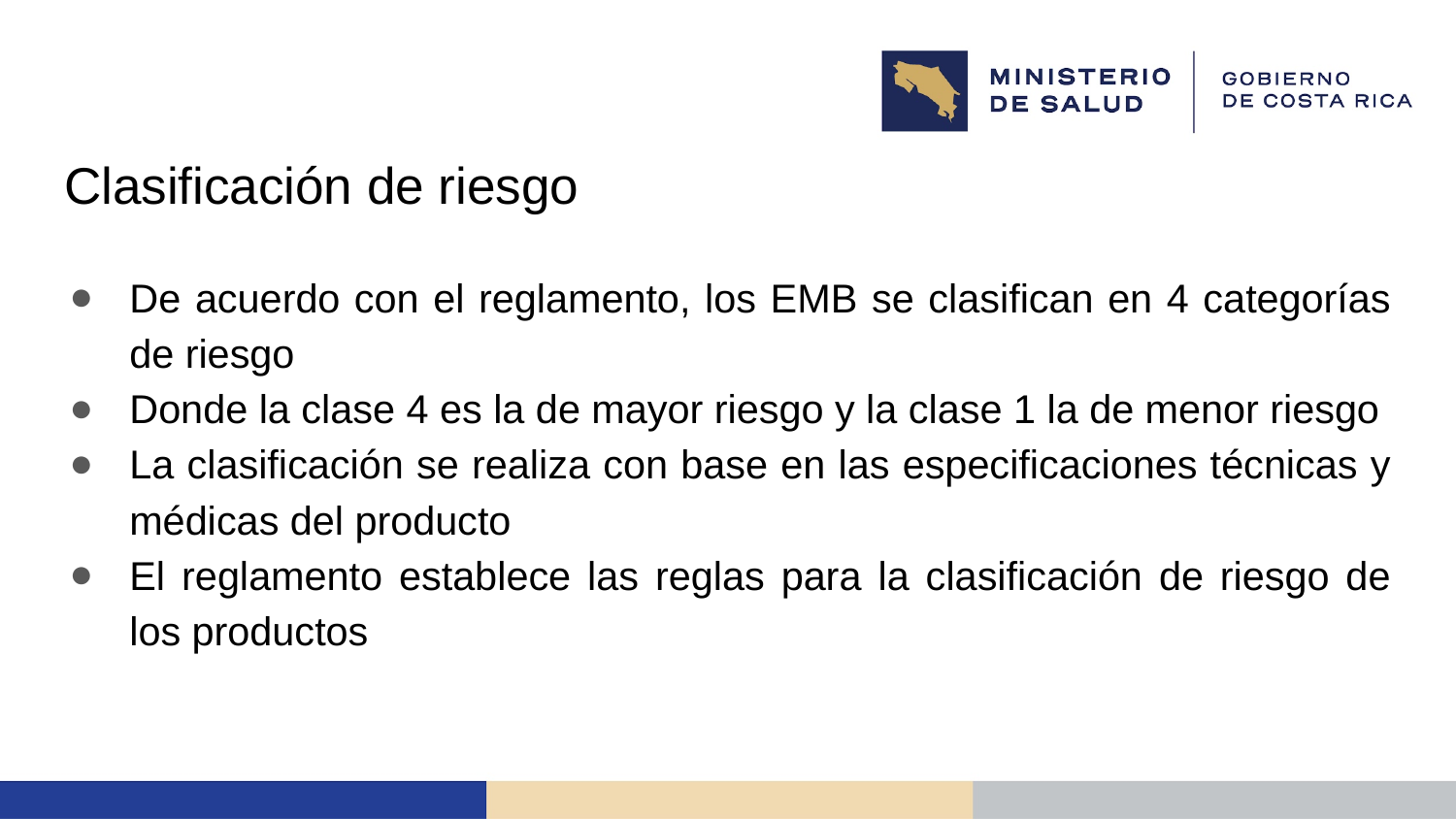

# Clasificación de riesgo
De acuerdo con el reglamento, los EMB se clasifican en 4 categorías de riesgo
Donde la clase 4 es la de mayor riesgo y la clase 1 la de menor riesgo
La clasificación se realiza con base en las especificaciones técnicas y médicas del producto
El reglamento establece las reglas para la clasificación de riesgo de los productos